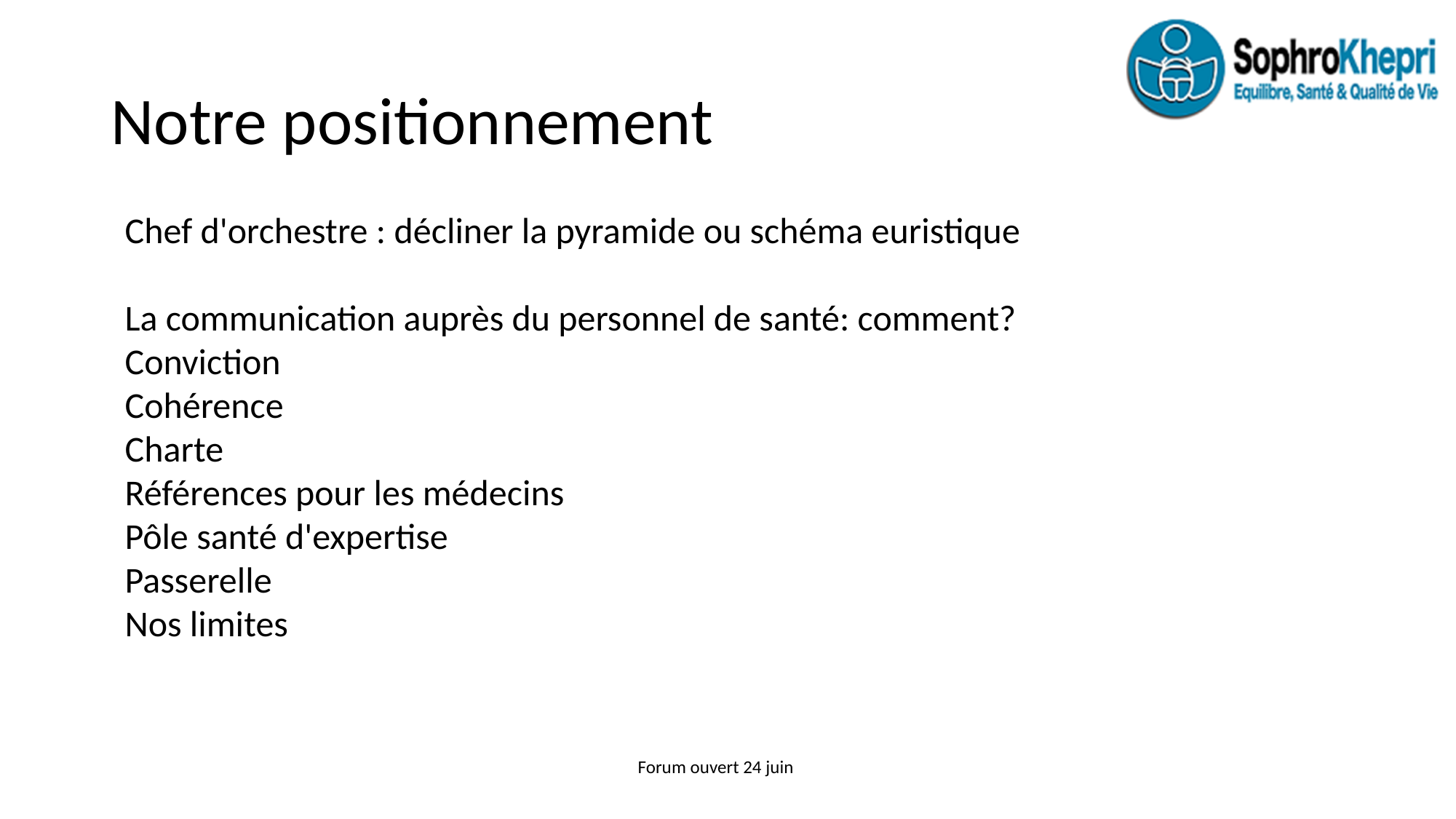

# Notre positionnement
Chef d'orchestre : décliner la pyramide ou schéma euristique

La communication auprès du personnel de santé: comment?
Conviction
Cohérence
Charte
Références pour les médecins
Pôle santé d'expertise
Passerelle
Nos limites

Forum ouvert 24 juin